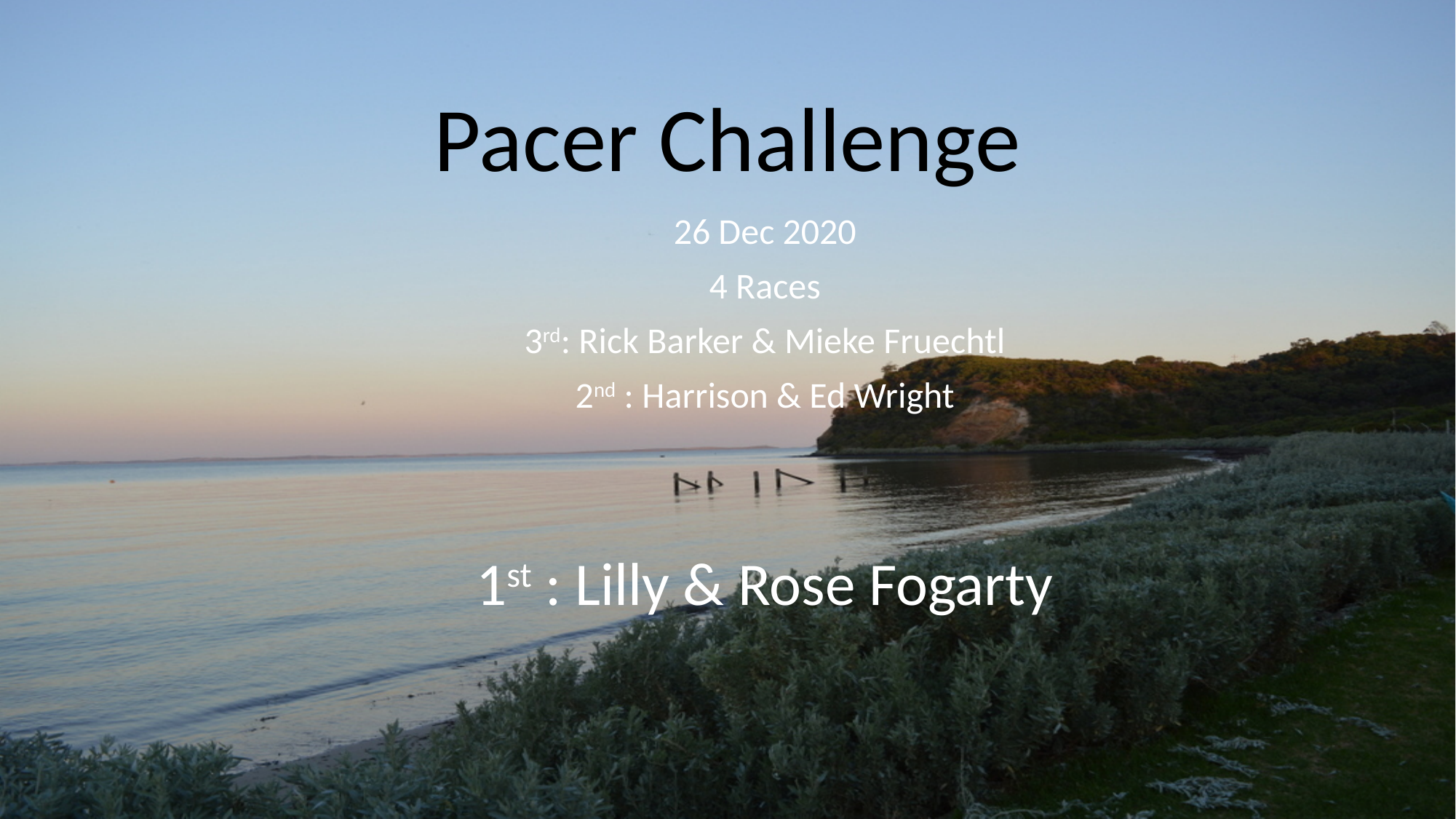

# Pacer Challenge
26 Dec 2020
4 Races
3rd: Rick Barker & Mieke Fruechtl
2nd : Harrison & Ed Wright

1st : Lilly & Rose Fogarty